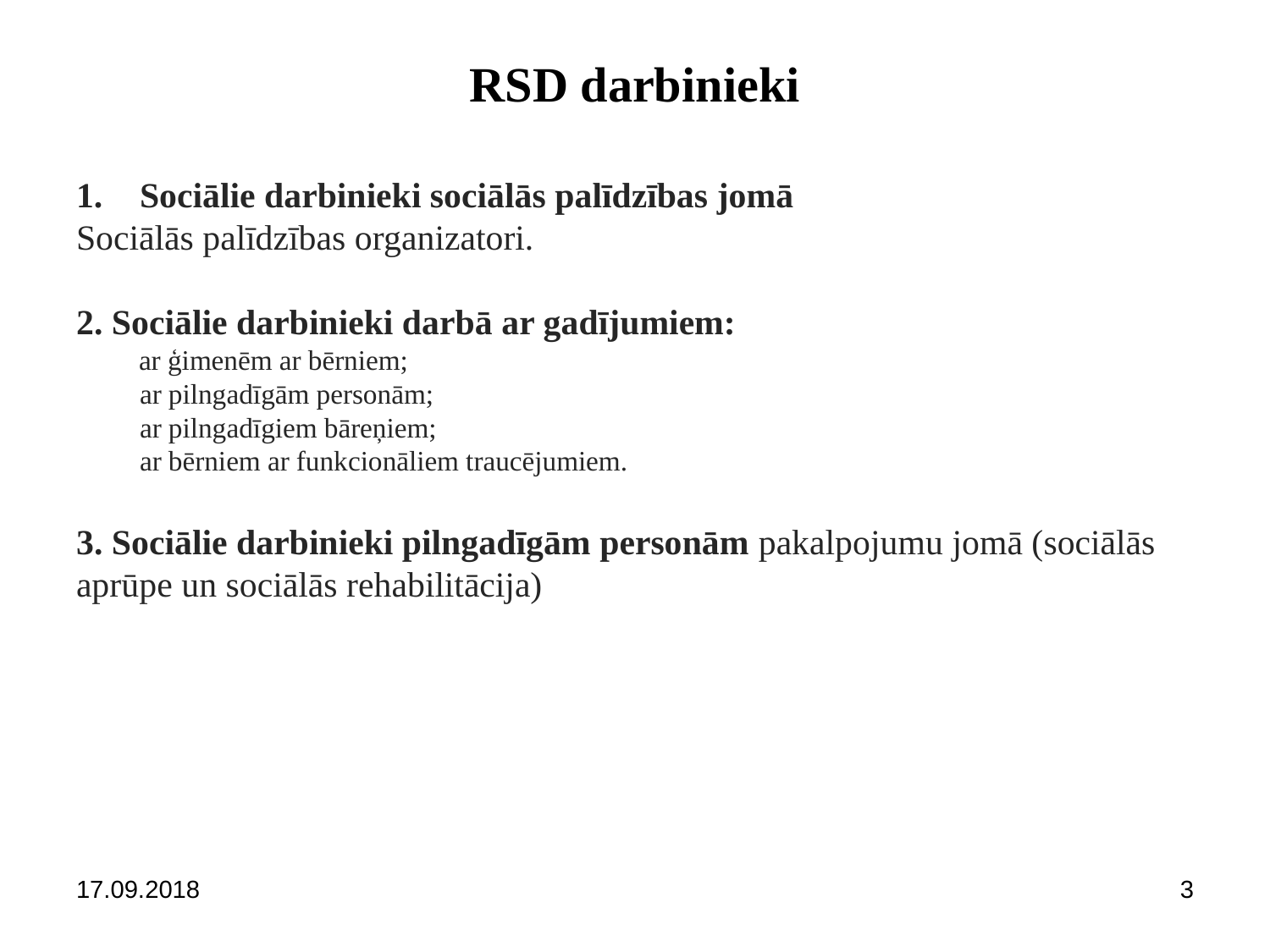

# RSD darbinieki
Sociālie darbinieki sociālās palīdzības jomā
Sociālās palīdzības organizatori.

2. Sociālie darbinieki darbā ar gadījumiem:
         ar ģimenēm ar bērniem;
ar pilngadīgām personām;
ar pilngadīgiem bāreņiem;
ar bērniem ar funkcionāliem traucējumiem.

3. Sociālie darbinieki pilngadīgām personām pakalpojumu jomā (sociālās aprūpe un sociālās rehabilitācija)
17.09.2018
3